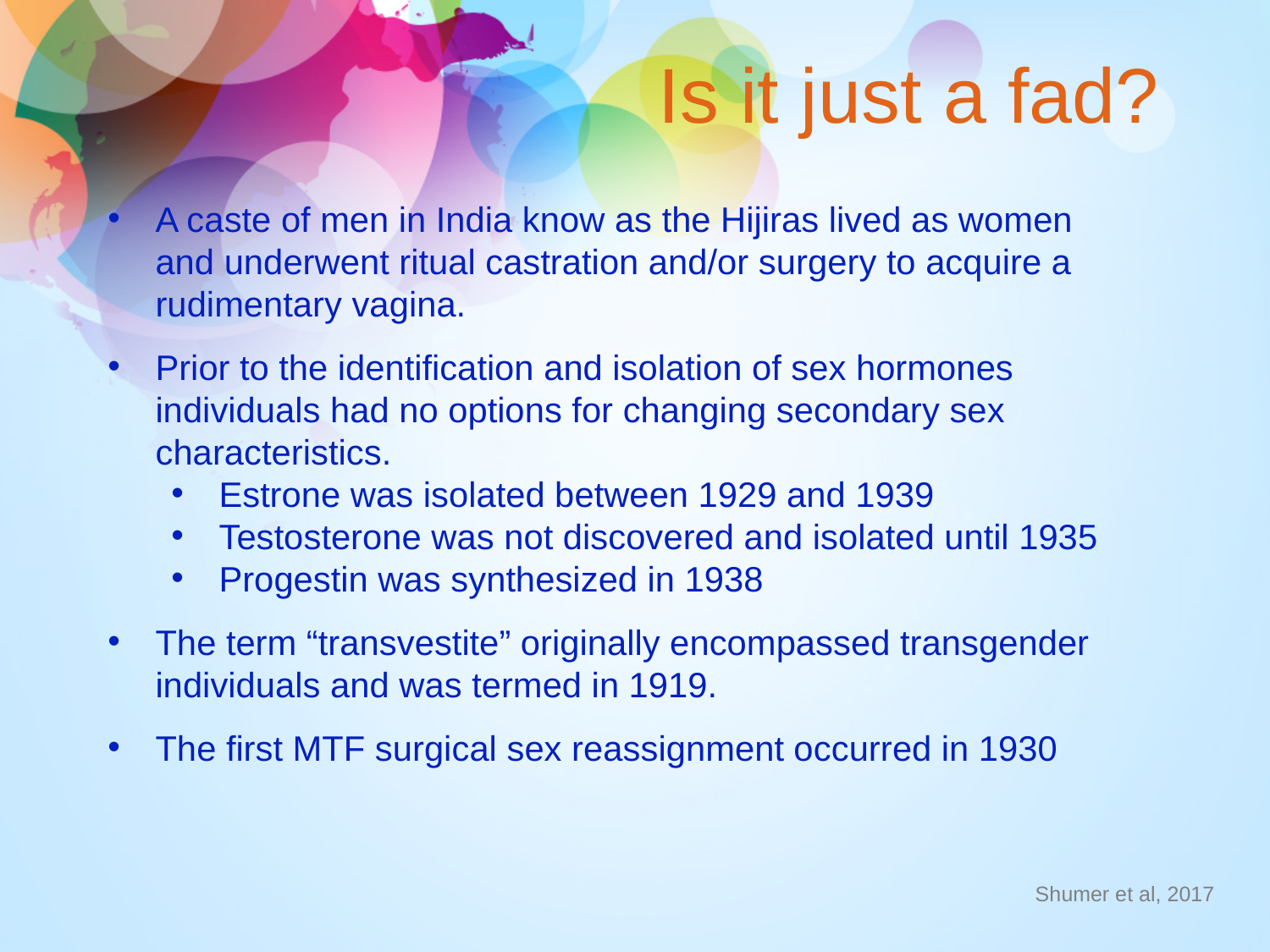

# Is it just a fad?
A caste of men in India know as the Hijiras lived as women and underwent ritual castration and/or surgery to acquire a rudimentary vagina.

Prior to the identification and isolation of sex hormones individuals had no options for changing secondary sex characteristics.
Estrone was isolated between 1929 and 1939
Testosterone was not discovered and isolated until 1935
Progestin was synthesized in 1938

The term “transvestite” originally encompassed transgender individuals and was termed in 1919.

The first MTF surgical sex reassignment occurred in 1930

Shumer et al, 2017